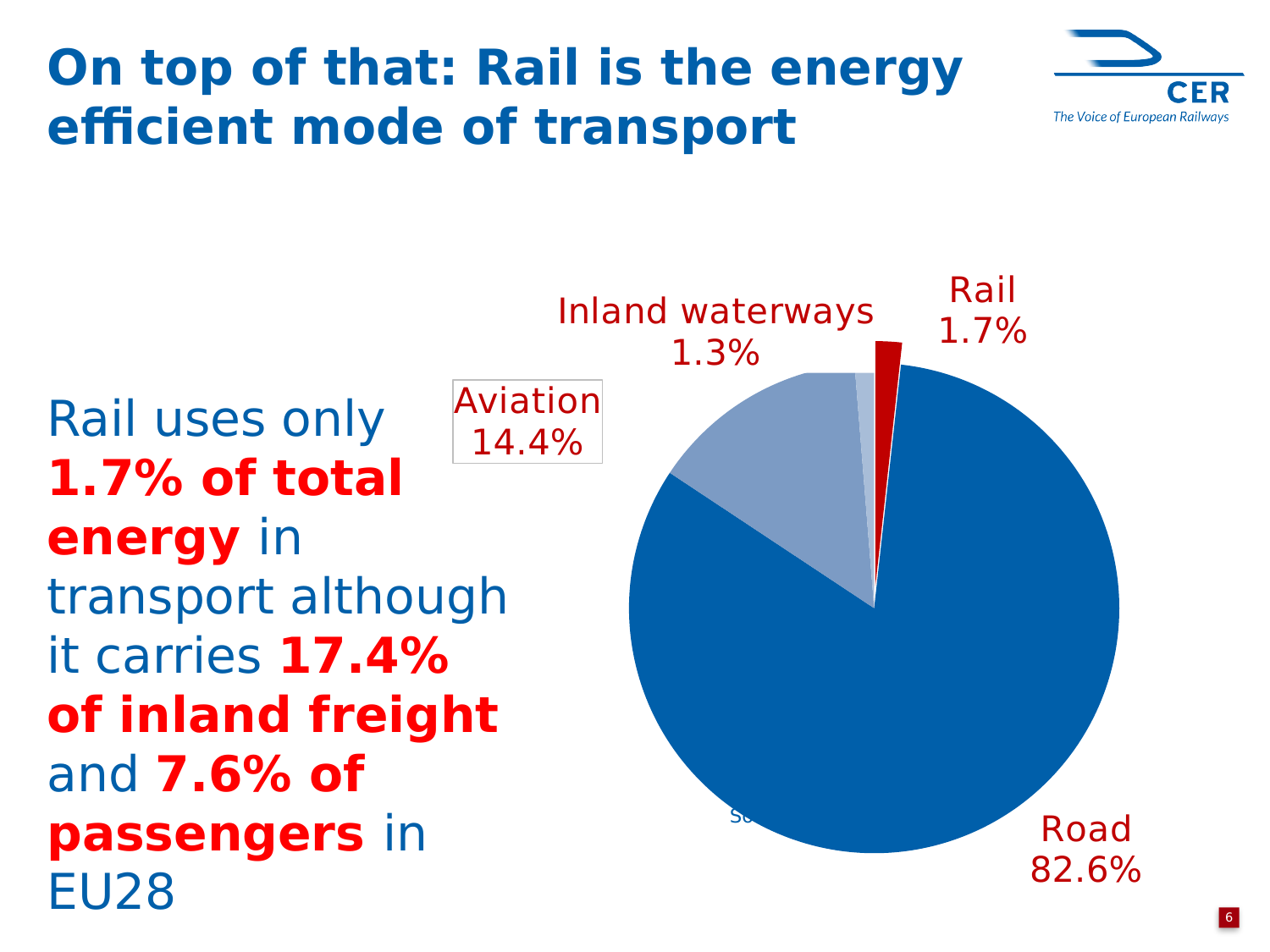

On top of that: Rail is the energy efficient mode of transport

### Chart

| Category | 2015 |  |
|---|---|---|
| Rail | 6220.5 | 0.017471115994391717 |
| Road | 293988.1 | 0.8257053606737129 |
| Aviation | 51295.9 | 0.1440714763984757 |
| Inland waterways | 4540.3 | 0.012752046933419615 |
Rail uses only 1.7% of total energy in transport although it carries 17.4% of inland freight and 7.6% of passengers in EU28
Source: Eurostat